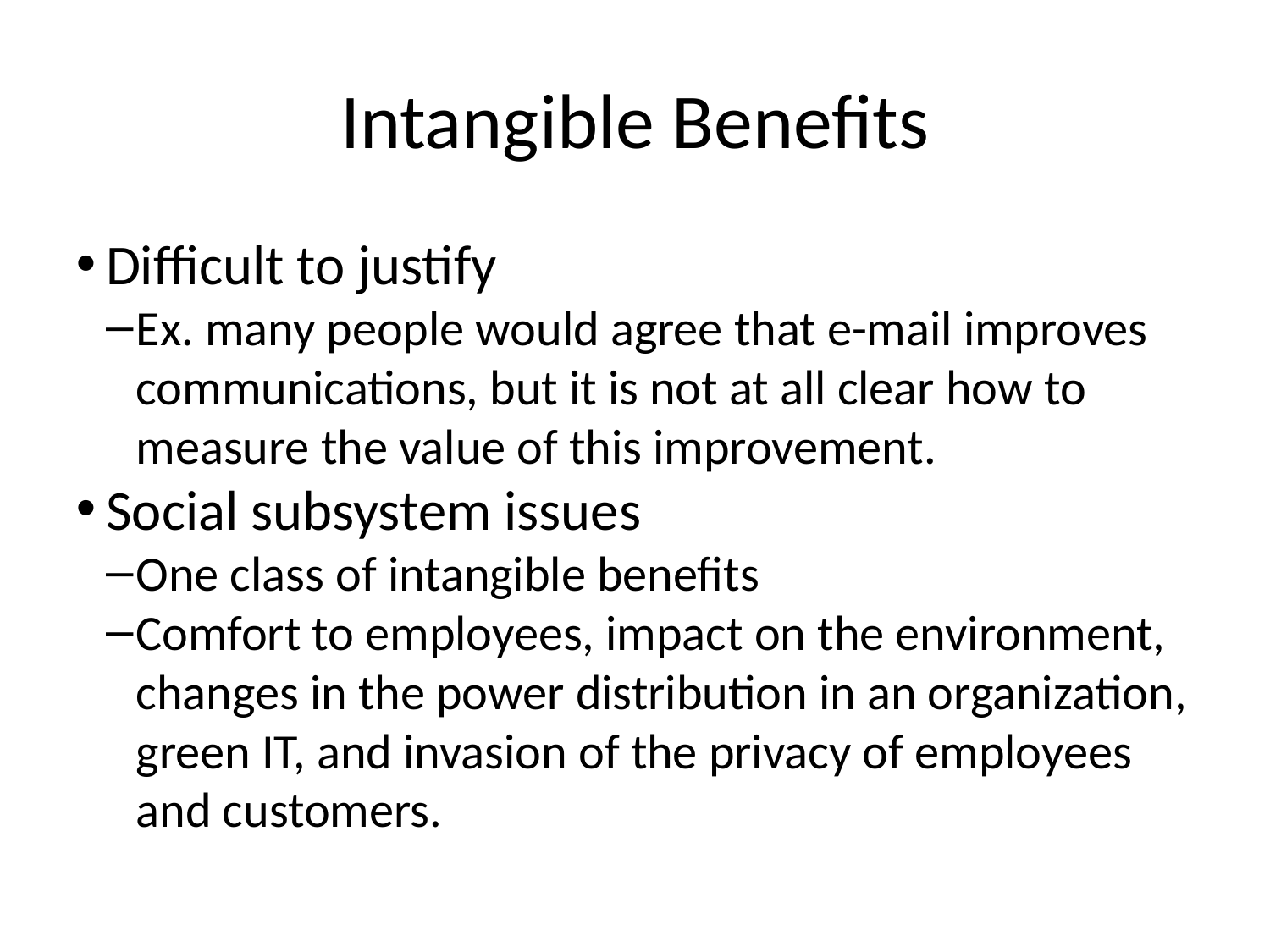

Intangible Benefits
Difficult to justify
Ex. many people would agree that e-mail improves communications, but it is not at all clear how to measure the value of this improvement.
Social subsystem issues
One class of intangible benefits
Comfort to employees, impact on the environment, changes in the power distribution in an organization, green IT, and invasion of the privacy of employees and customers.